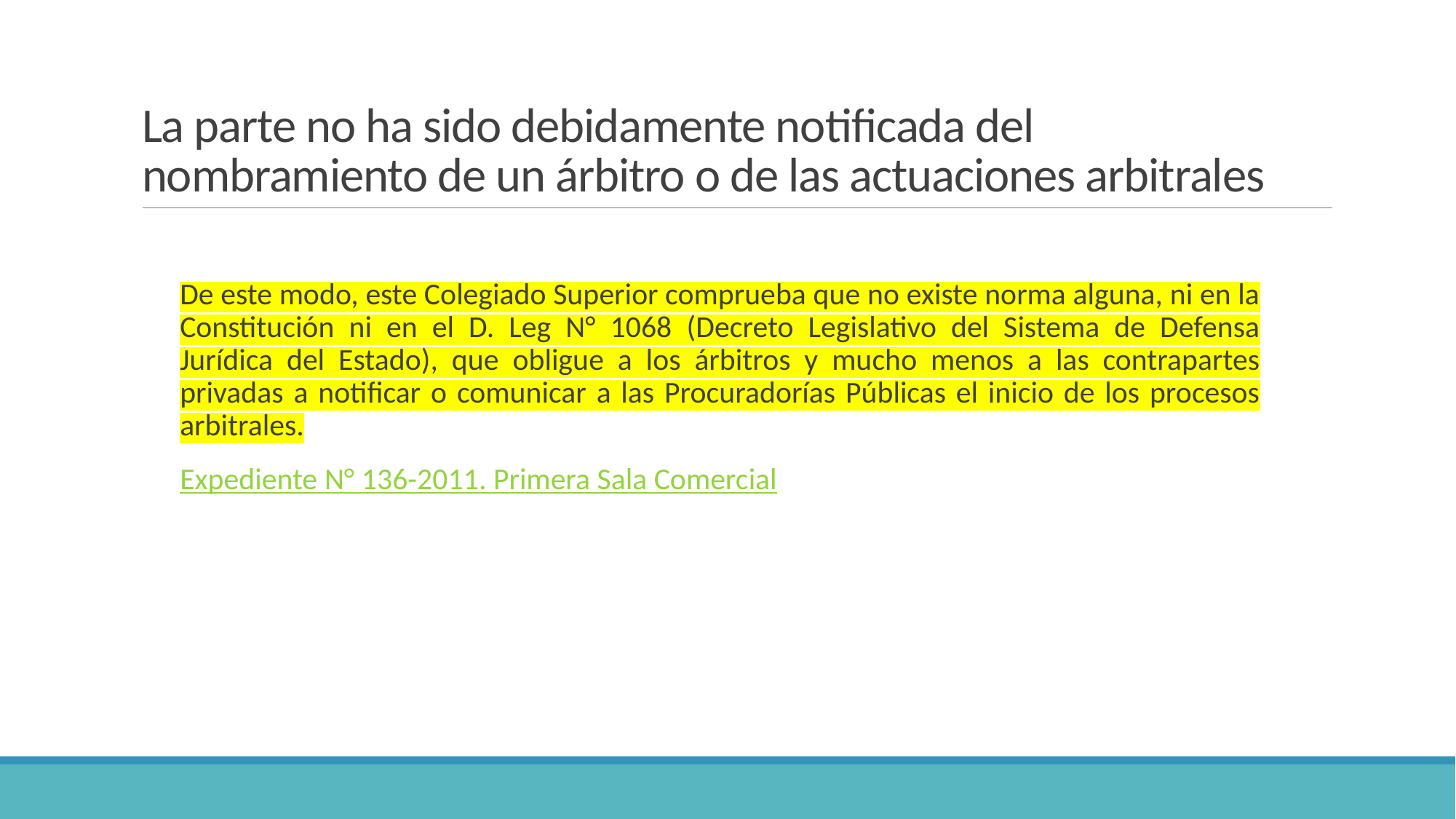

# La parte no ha sido debidamente notificada del nombramiento de un árbitro o de las actuaciones arbitrales
De este modo, este Colegiado Superior comprueba que no existe norma alguna, ni en la Constitución ni en el D. Leg N° 1068 (Decreto Legislativo del Sistema de Defensa Jurídica del Estado), que obligue a los árbitros y mucho menos a las contrapartes privadas a notificar o comunicar a las Procuradorías Públicas el inicio de los procesos arbitrales.
Expediente N° 136-2011. Primera Sala Comercial